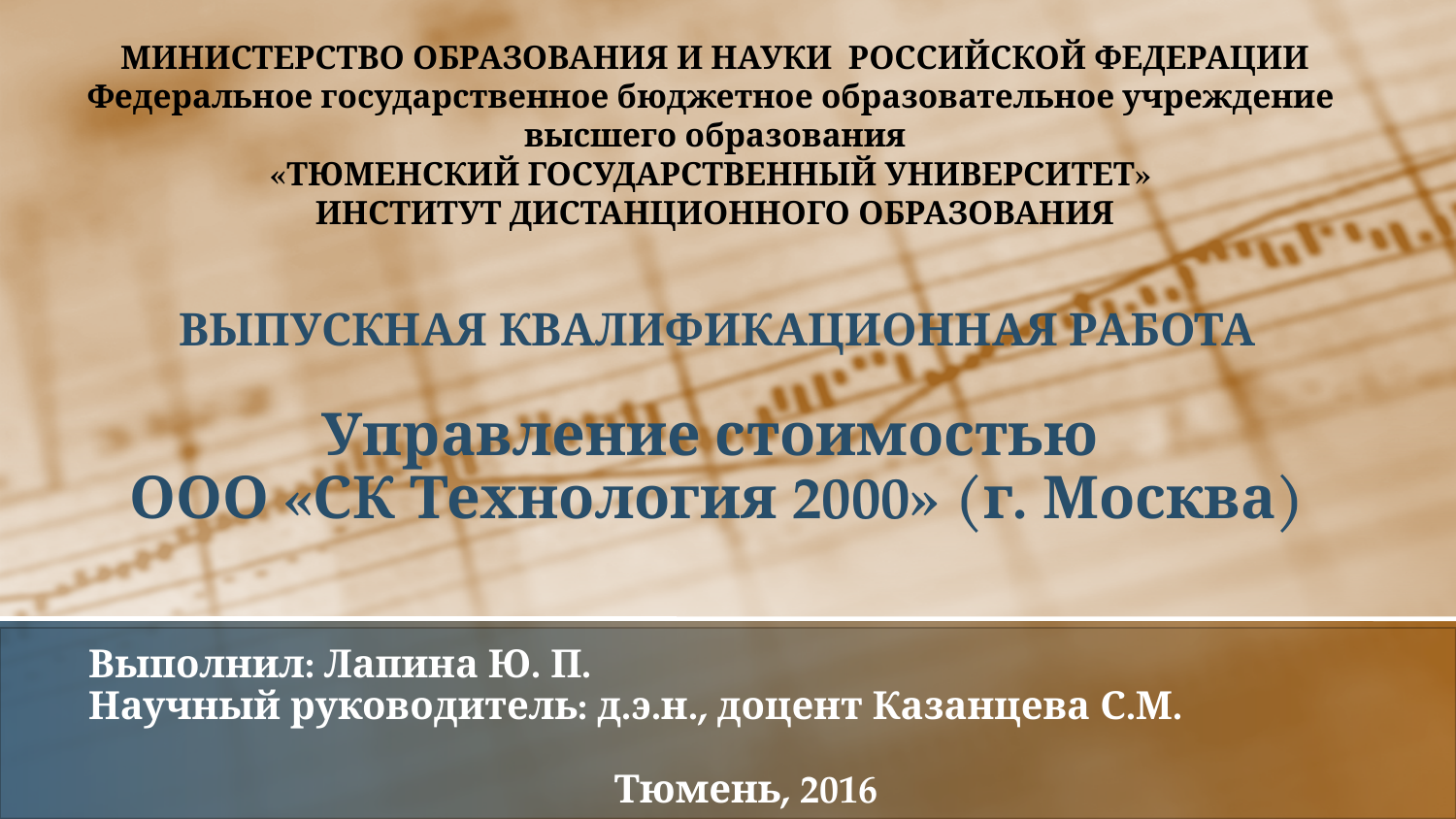

МИНИСТЕРСТВО ОБРАЗОВАНИЯ И НАУКИ  РОССИЙСКОЙ ФЕДЕРАЦИИ
Федеральное государственное бюджетное образовательное учреждение
высшего образования
«ТЮМЕНСКИЙ ГОСУДАРСТВЕННЫЙ УНИВЕРСИТЕТ»
ИНСТИТУТ ДИСТАНЦИОННОГО ОБРАЗОВАНИЯ
# ВЫПУСКНАЯ КВАЛИФИКАЦИОННАЯ РАБОТА Управление стоимостью ООО «СК Технология 2000» (г. Москва)
Выполнил: Лапина Ю. П.
Научный руководитель: д.э.н., доцент Казанцева С.М.

Тюмень, 2016